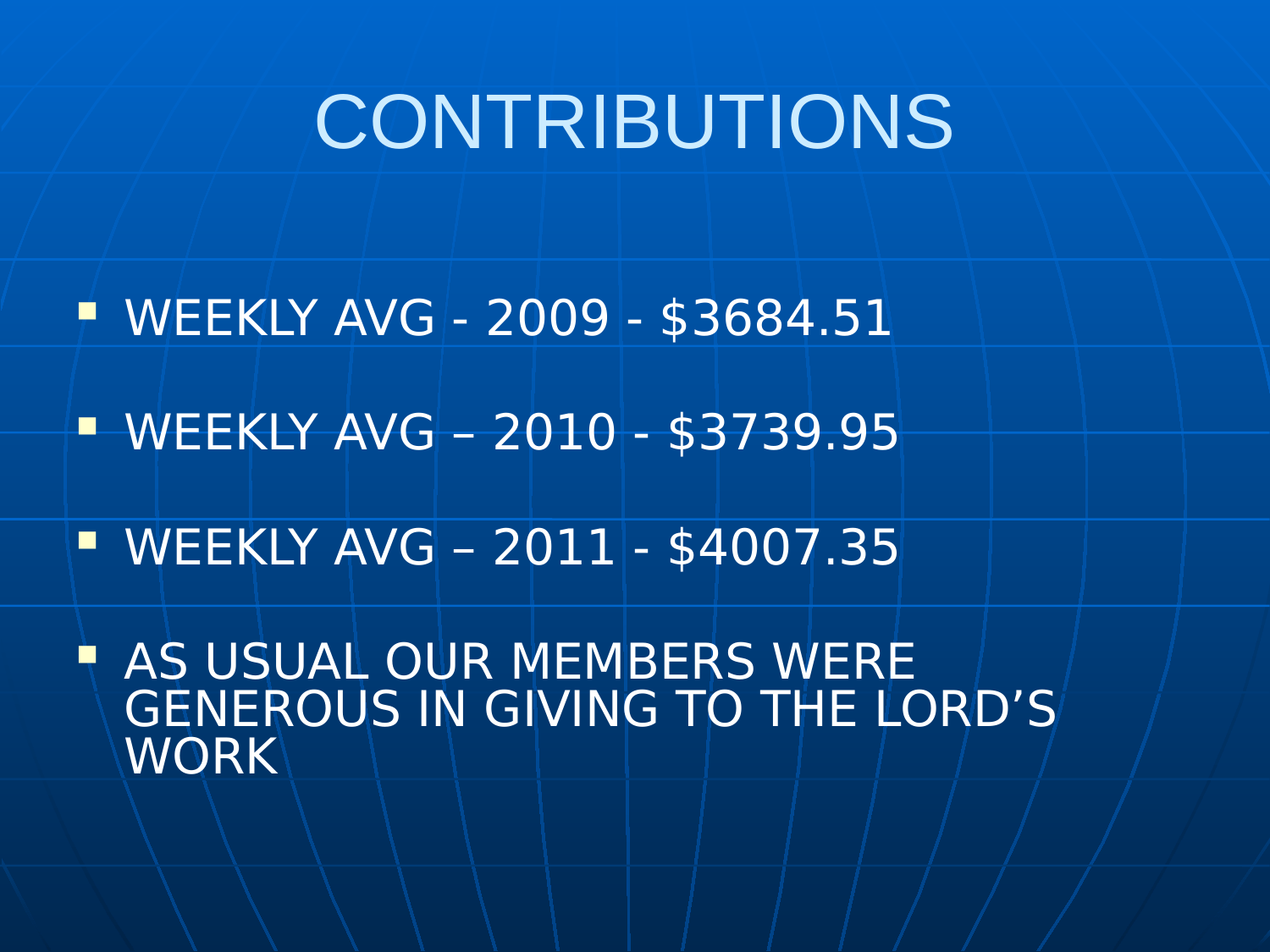

# CONTRIBUTIONS

WEEKLY AVG - 2009 - $3684.51

WEEKLY AVG – 2010 - $3739.95

WEEKLY AVG – 2011 - $4007.35

AS USUAL OUR MEMBERS WERE GENEROUS IN GIVING TO THE LORD’S WORK